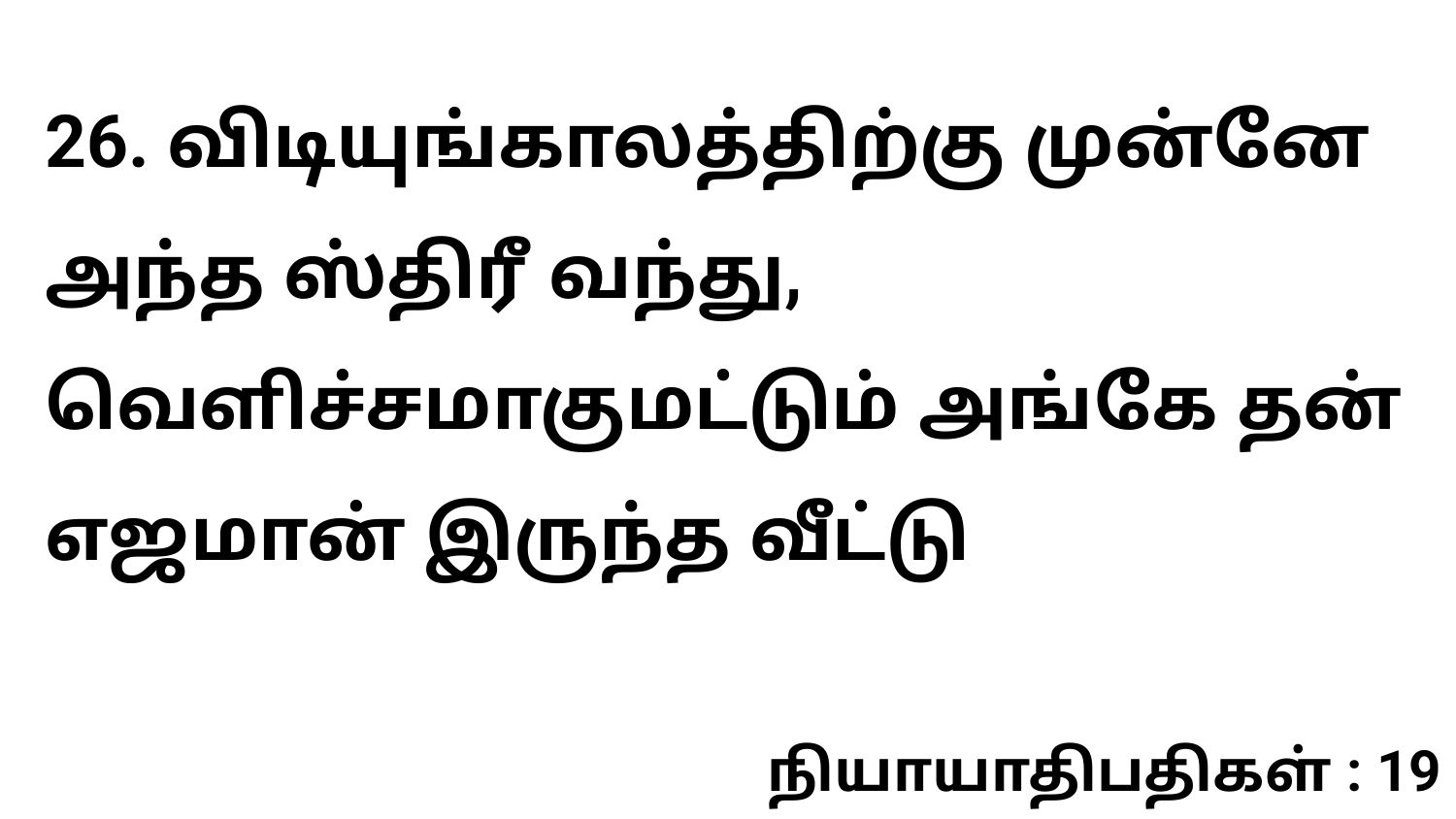

26. விடியுங்காலத்திற்கு முன்னே அந்த ஸ்திரீ வந்து, வெளிச்சமாகுமட்டும் அங்கே தன் எஜமான் இருந்த வீட்டு
நியாயாதிபதிகள் : 19